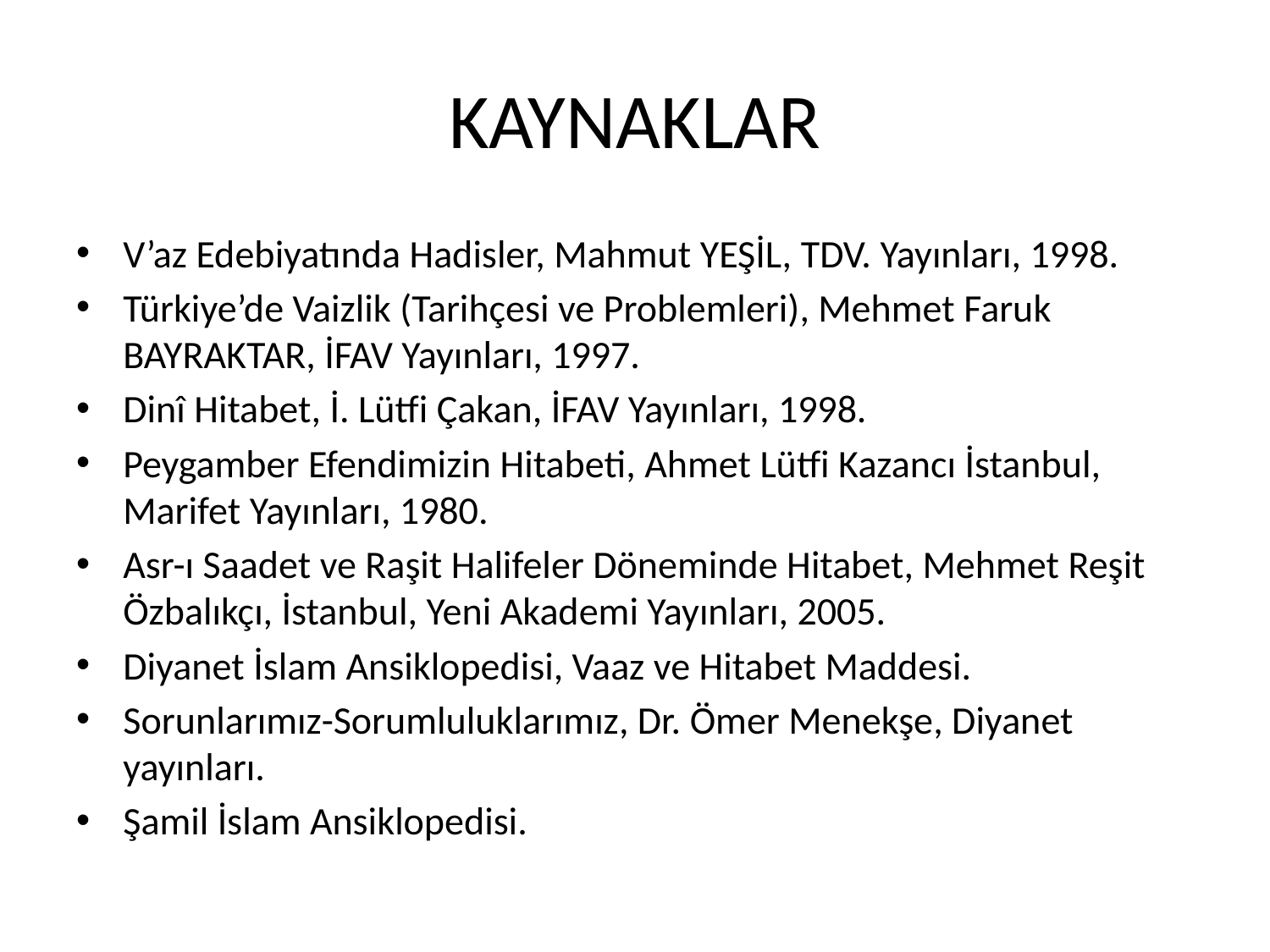

# KAYNAKLAR
V’az Edebiyatında Hadisler, Mahmut YEŞİL, TDV. Yayınları, 1998.
Türkiye’de Vaizlik (Tarihçesi ve Problemleri), Mehmet Faruk BAYRAKTAR, İFAV Yayınları, 1997.
Dinî Hitabet, İ. Lütfi Çakan, İFAV Yayınları, 1998.
Peygamber Efendimizin Hitabeti, Ahmet Lütfi Kazancı İstanbul, Marifet Yayınları, 1980.
Asr-ı Saadet ve Raşit Halifeler Döneminde Hitabet, Mehmet Reşit Özbalıkçı, İstanbul, Yeni Akademi Yayınları, 2005.
Diyanet İslam Ansiklopedisi, Vaaz ve Hitabet Maddesi.
Sorunlarımız-Sorumluluklarımız, Dr. Ömer Menekşe, Diyanet yayınları.
Şamil İslam Ansiklopedisi.